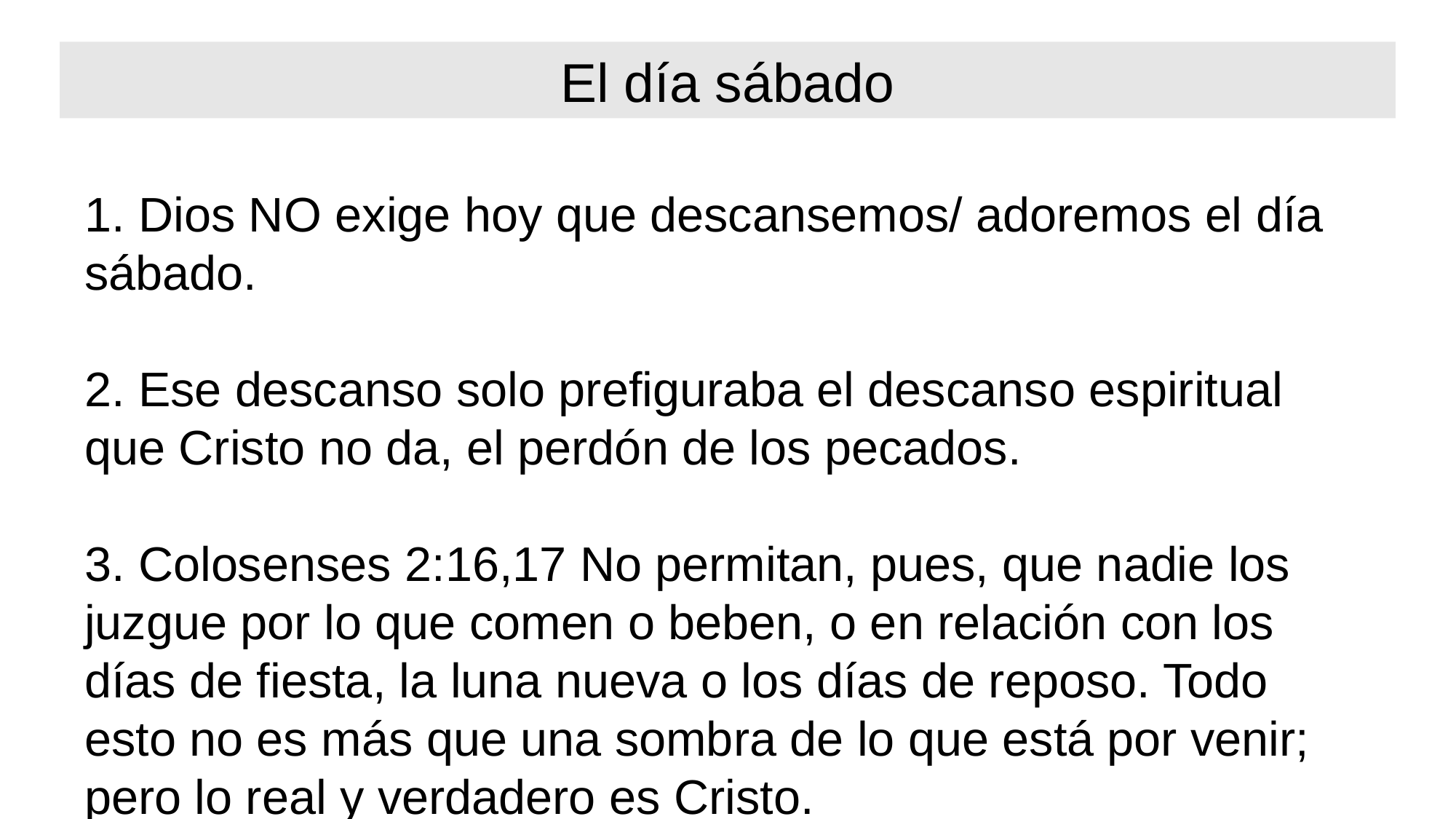

El día sábado
1. Dios NO exige hoy que descansemos/ adoremos el día sábado.

2. Ese descanso solo prefiguraba el descanso espiritual que Cristo no da, el perdón de los pecados.

3. Colosenses 2:16,17 No permitan, pues, que nadie los juzgue por lo que comen o beben, o en relación con los días de fiesta, la luna nueva o los días de reposo. Todo esto no es más que una sombra de lo que está por venir; pero lo real y verdadero es Cristo.